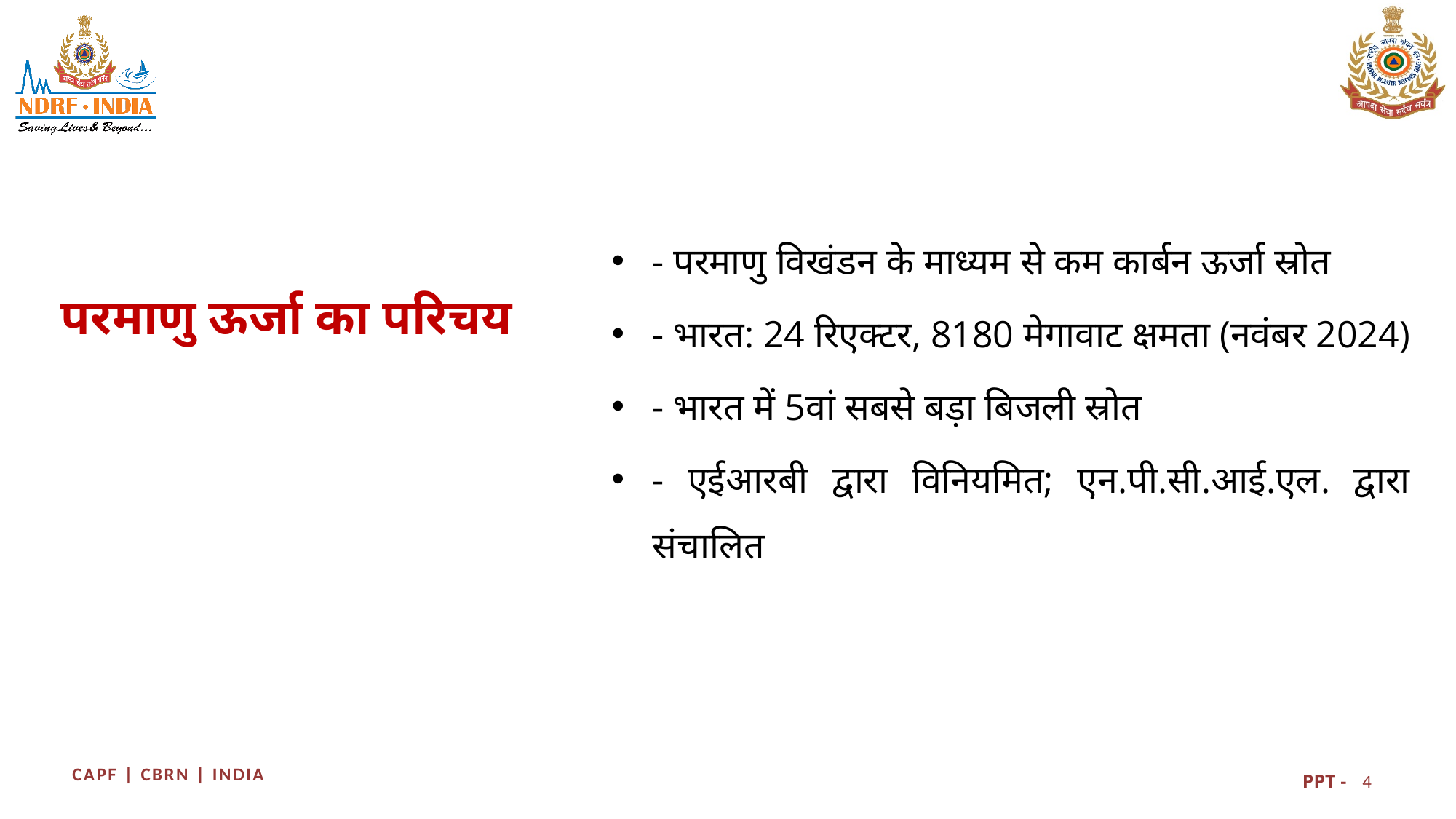

- परमाणु विखंडन के माध्यम से कम कार्बन ऊर्जा स्रोत
- भारत: 24 रिएक्टर, 8180 मेगावाट क्षमता (नवंबर 2024)
- भारत में 5वां सबसे बड़ा बिजली स्रोत
- एईआरबी द्वारा विनियमित; एन.पी.सी.आई.एल. द्वारा संचालित
परमाणु ऊर्जा का परिचय
4